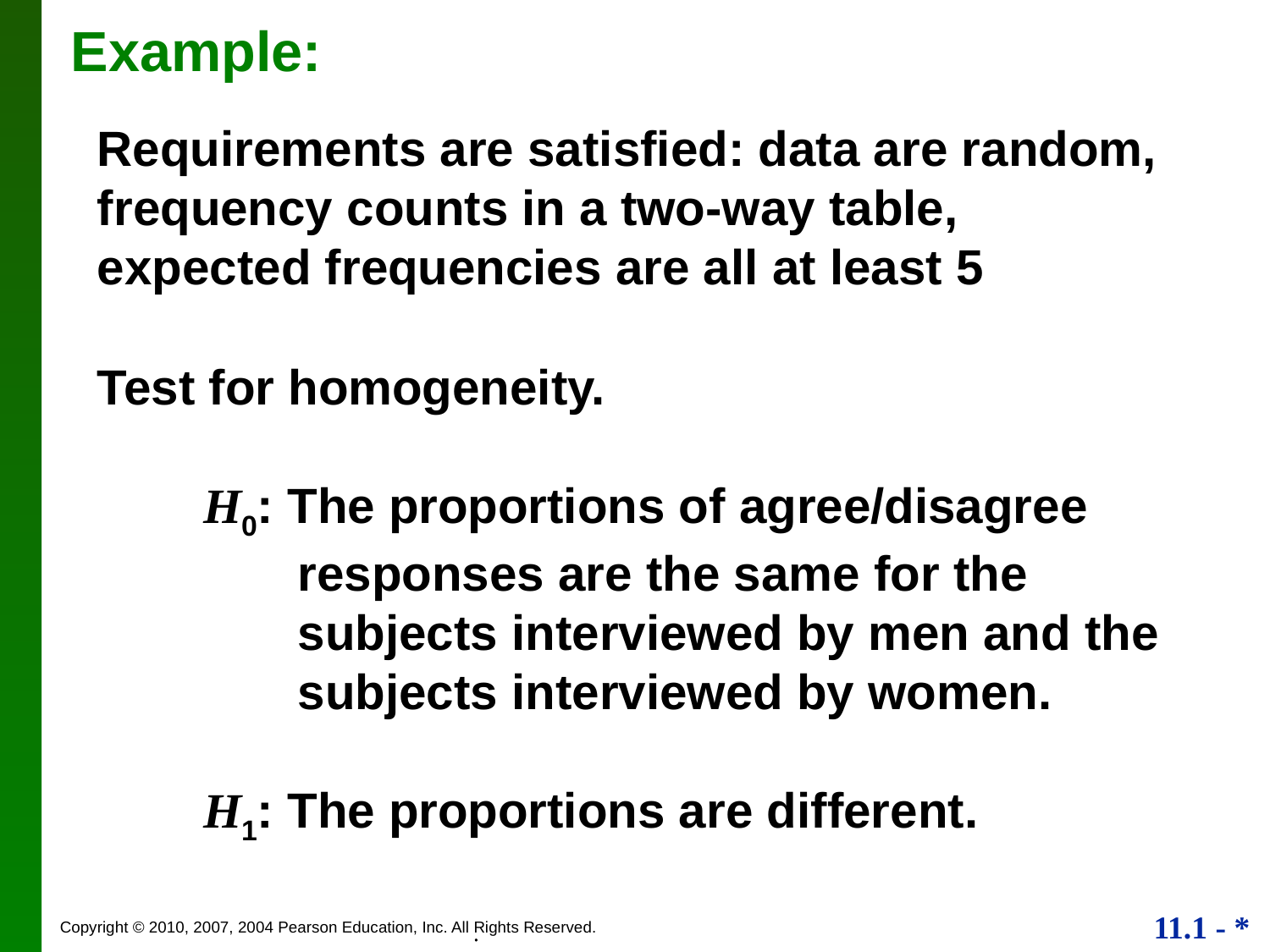

# Example:

Requirements are satisfied: data are random, frequency counts in a two-way table, expected frequencies are all at least 5
Test for homogeneity.
H0: The proportions of agree/disagree responses are the same for the subjects interviewed by men and the subjects interviewed by women.

H1: The proportions are different.

.
.